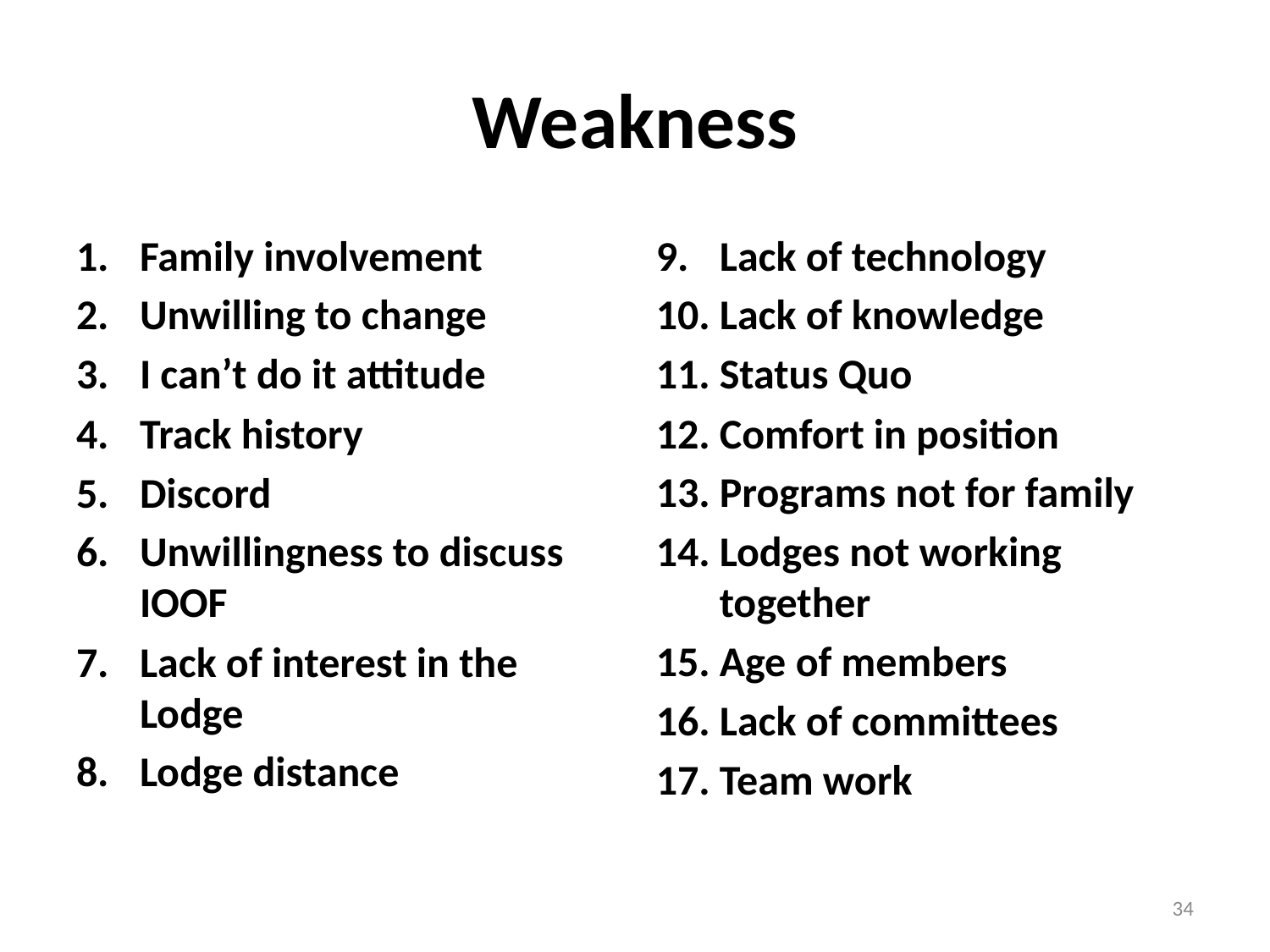

# Weakness
Family involvement
Unwilling to change
I can’t do it attitude
Track history
Discord
Unwillingness to discuss IOOF
Lack of interest in the Lodge
Lodge distance
Lack of technology
Lack of knowledge
Status Quo
Comfort in position
Programs not for family
Lodges not working together
Age of members
Lack of committees
Team work

34